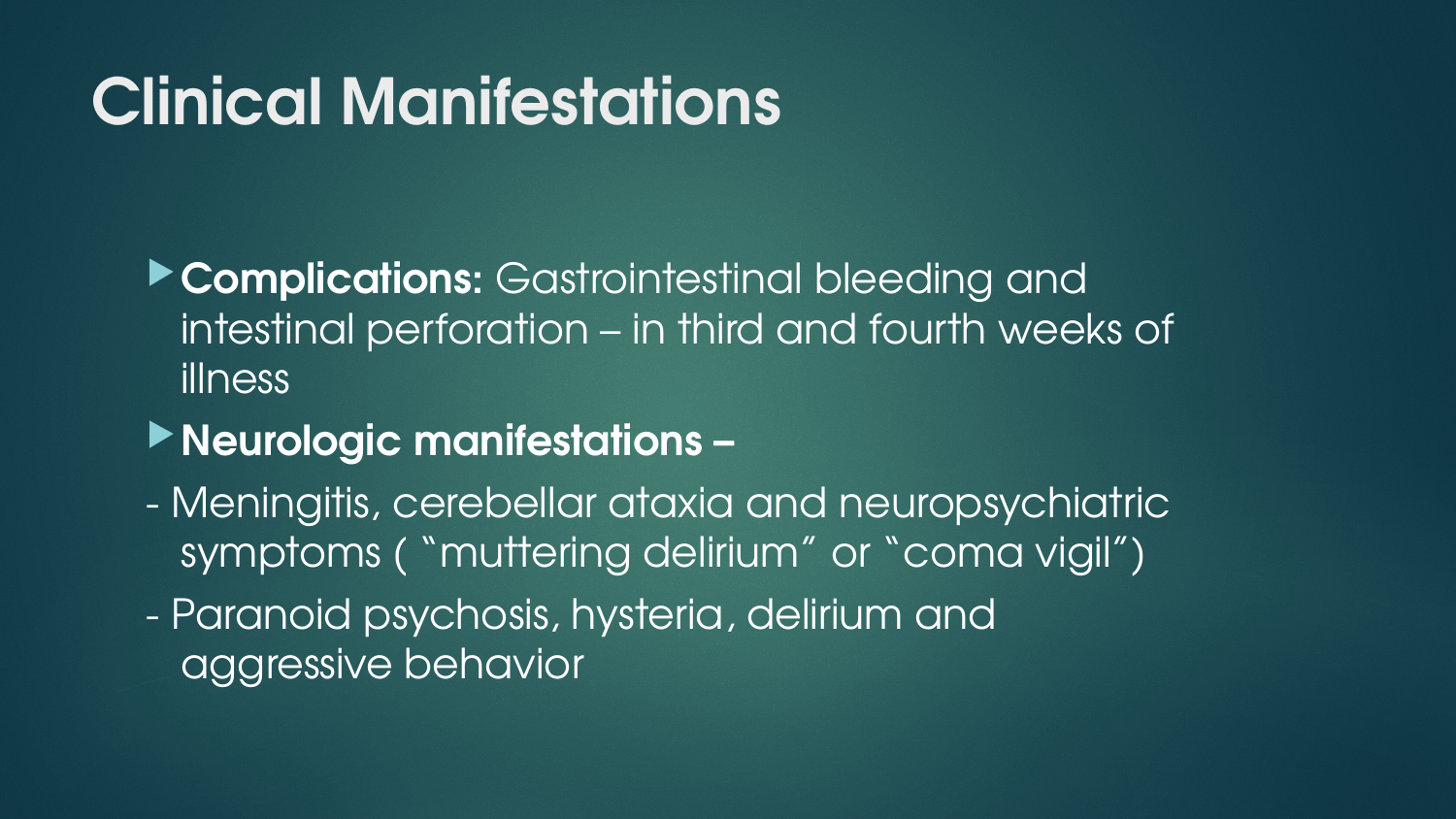

# Clinical Manifestations
Complications: Gastrointestinal bleeding and intestinal perforation – in third and fourth weeks of illness
Neurologic manifestations –
- Meningitis, cerebellar ataxia and neuropsychiatric symptoms ( “muttering delirium” or “coma vigil”)
- Paranoid psychosis, hysteria, delirium and aggressive behavior